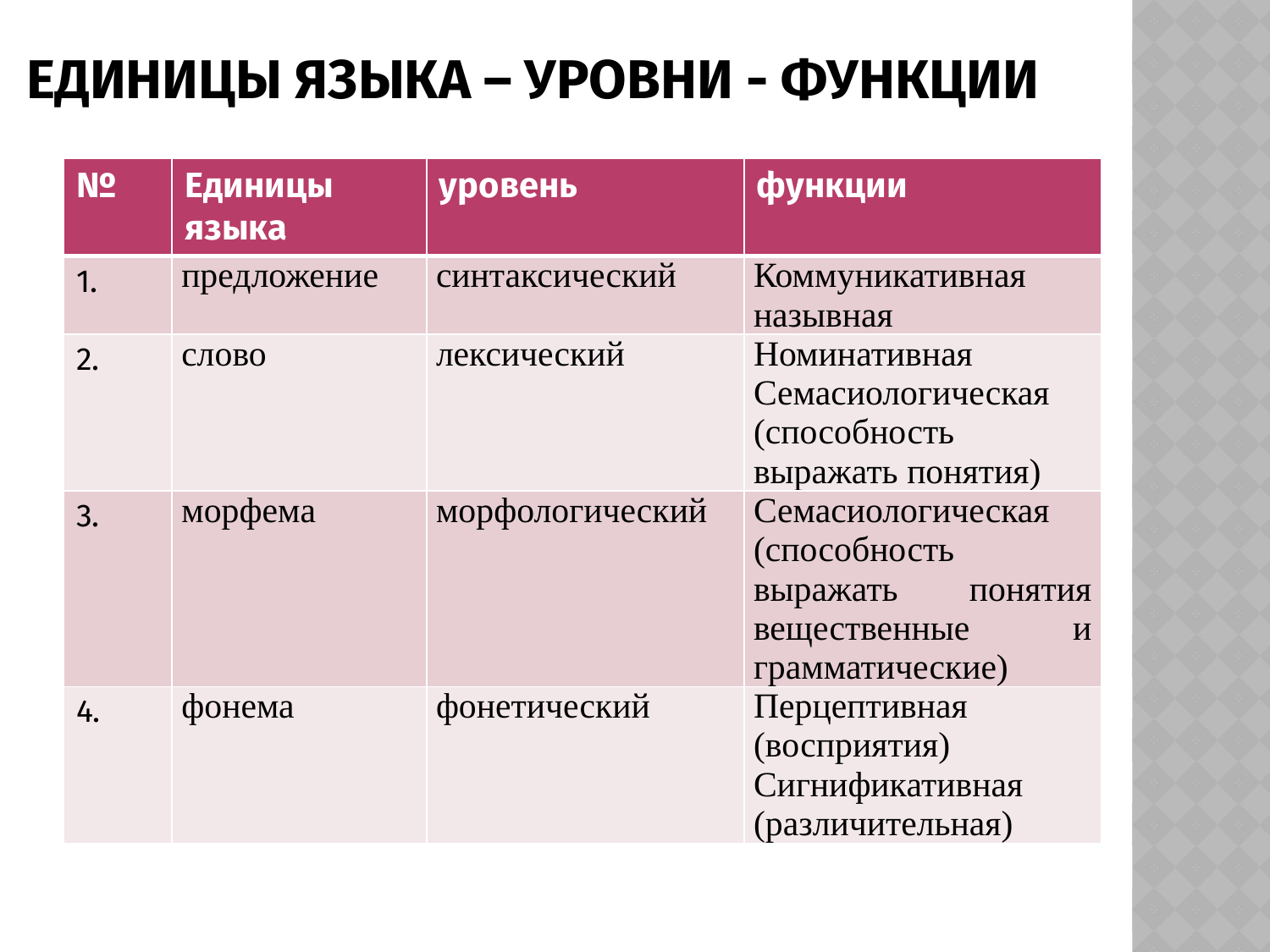

# Единицы языка – уровни - функции
| № | Единицы языка | уровень | функции |
| --- | --- | --- | --- |
| 1. | предложение | синтаксический | Коммуникативная назывная |
| 2. | слово | лексический | Номинативная Семасиологическая (способность выражать понятия) |
| 3. | морфема | морфологический | Семасиологическая (способность выражать понятия вещественные и грамматические) |
| 4. | фонема | фонетический | Перцептивная (восприятия) Сигнификативная (различительная) |